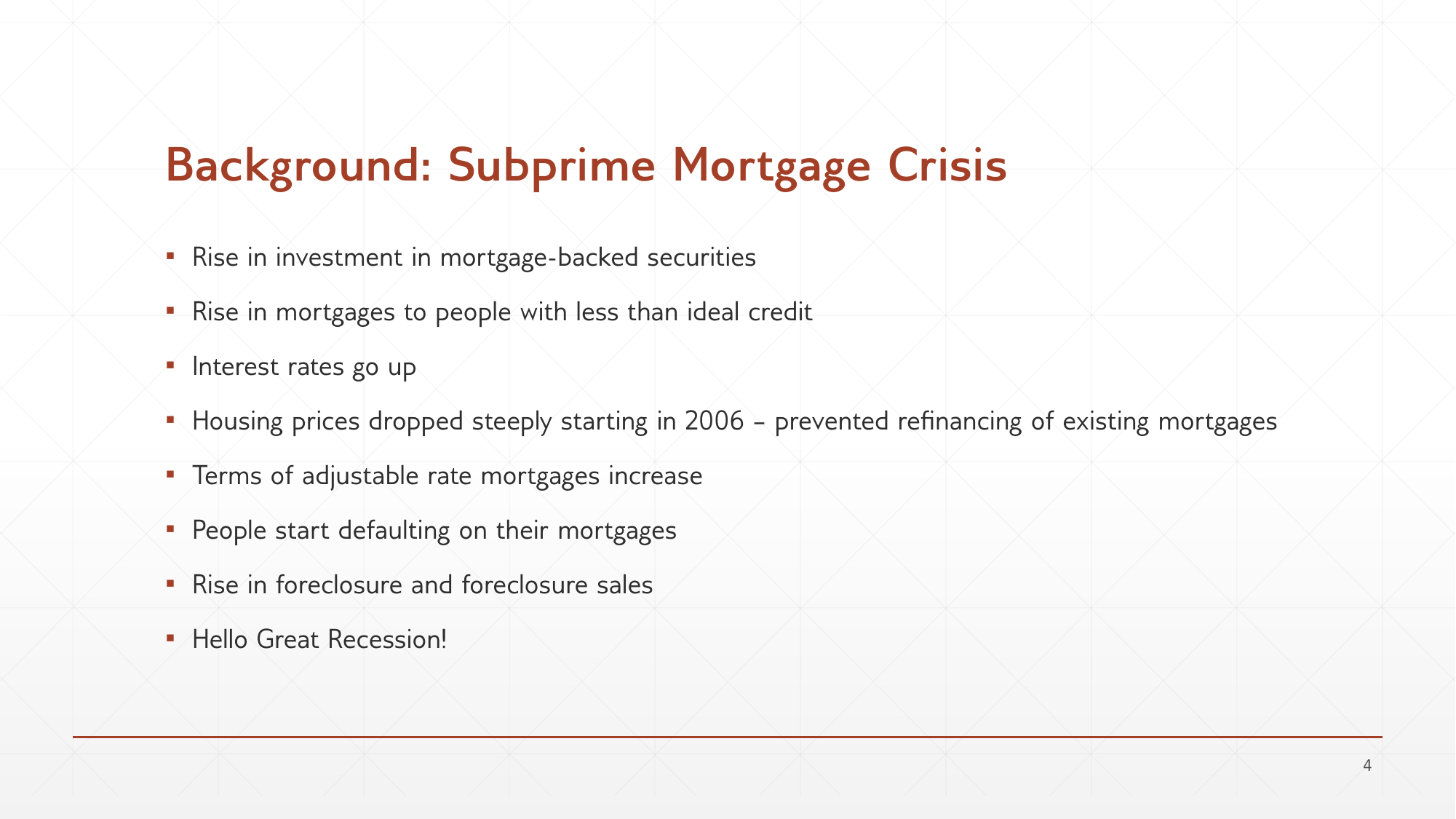

# Background: Subprime Mortgage Crisis
Rise in investment in mortgage-backed securities
Rise in mortgages to people with less than ideal credit
Interest rates go up
Housing prices dropped steeply starting in 2006 – prevented refinancing of existing mortgages
Terms of adjustable rate mortgages increase
People start defaulting on their mortgages
Rise in foreclosure and foreclosure sales
Hello Great Recession!

4